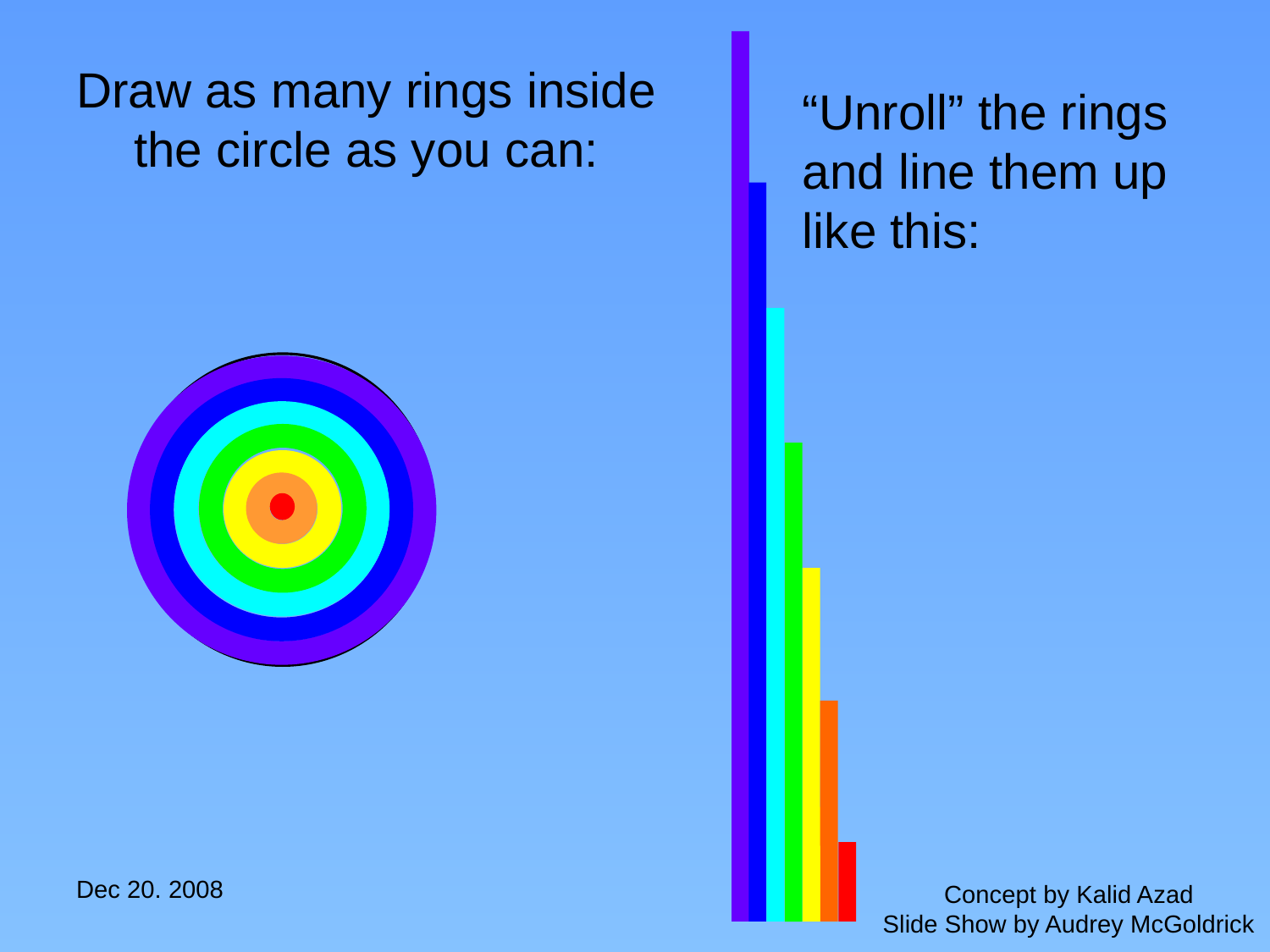

# Draw as many rings inside the circle as you can:
“Unroll” the rings and line them up like this:

Dec 20. 2008
Concept by Kalid Azad
Slide Show by Audrey McGoldrick